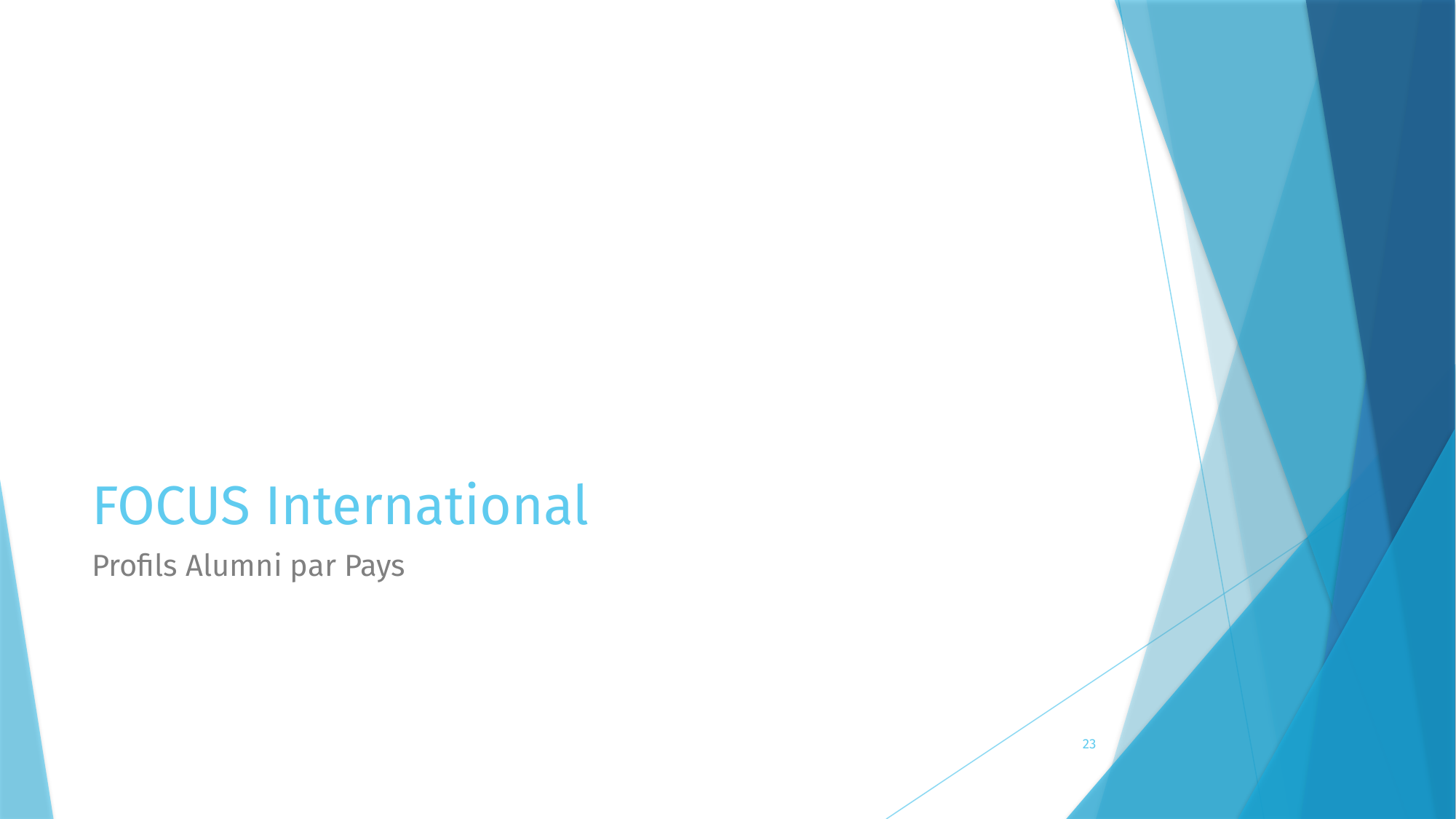

# FOCUS International
Profils Alumni par Pays
23